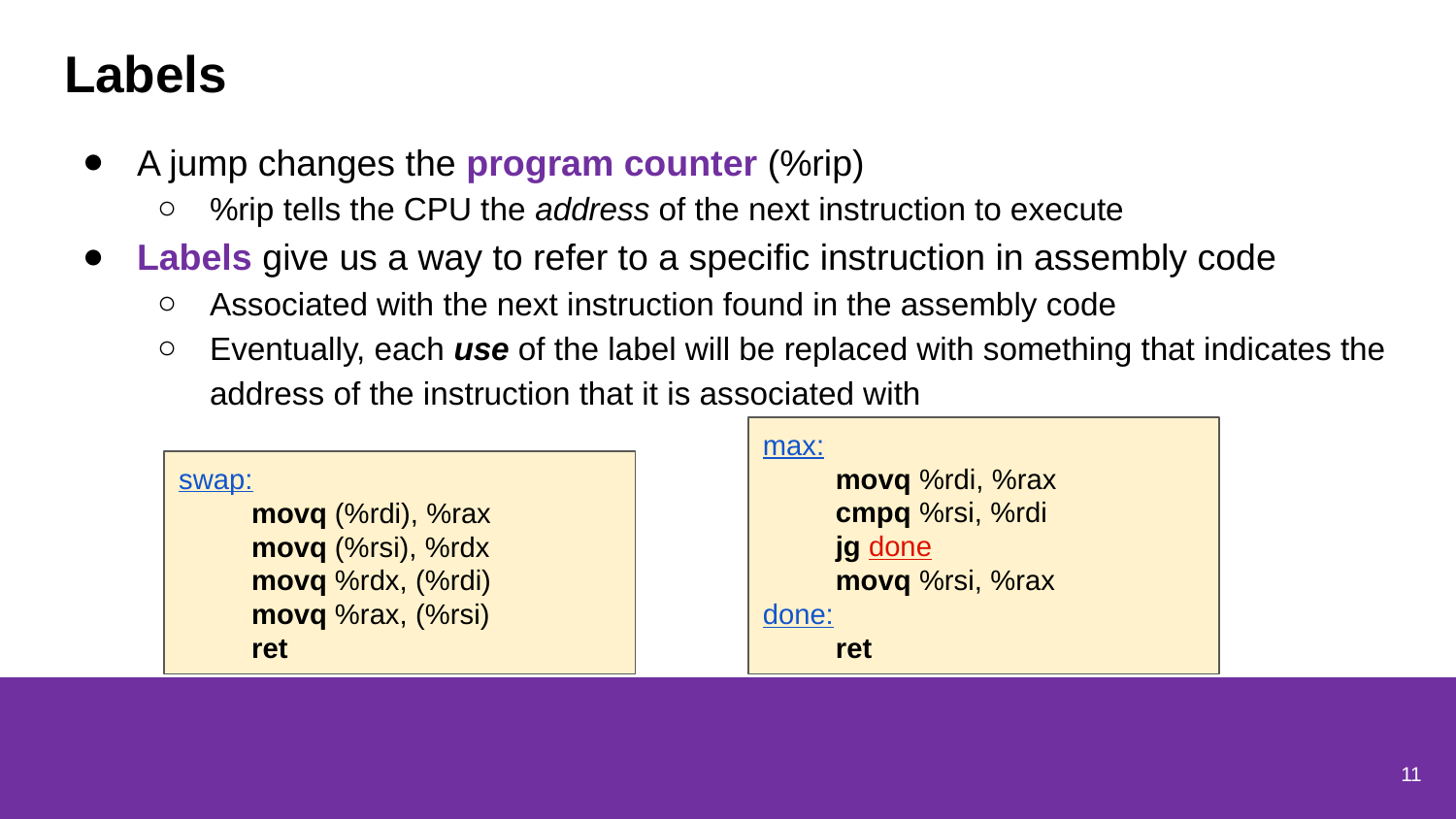

# Labels
A jump changes the program counter (%rip)
%rip tells the CPU the address of the next instruction to execute
Labels give us a way to refer to a specific instruction in assembly code
Associated with the next instruction found in the assembly code
Eventually, each use of the label will be replaced with something that indicates the address of the instruction that it is associated with
max:
movq %rdi, %rax
cmpq %rsi, %rdi
jg done
movq %rsi, %rax
done:
ret
swap:
movq (%rdi), %rax
movq (%rsi), %rdx
movq %rdx, (%rdi)
movq %rax, (%rsi)
ret
11